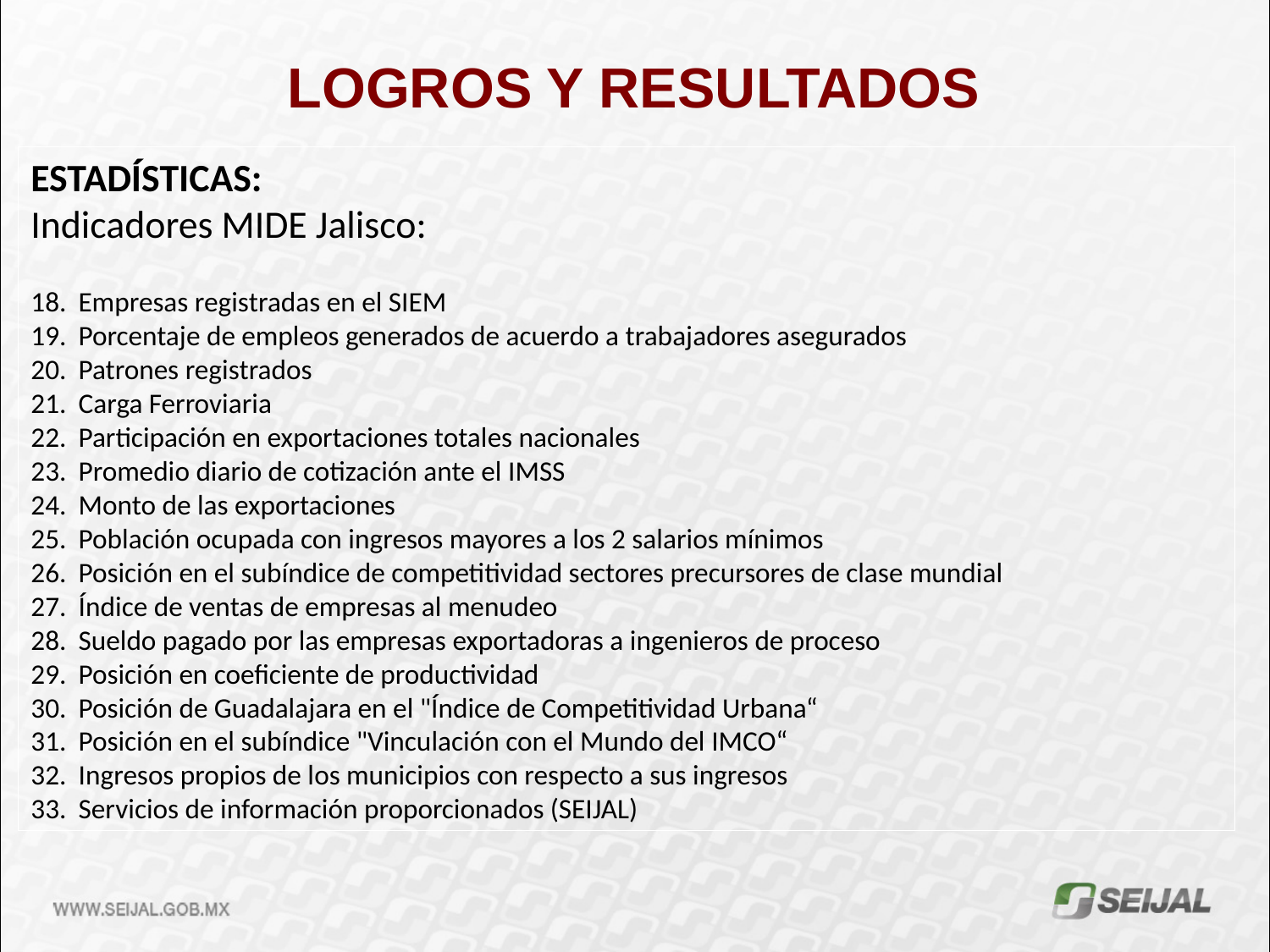

LOGROS Y RESULTADOS
ESTADÍSTICAS:
Indicadores MIDE Jalisco:

Empresas registradas en el SIEM
Porcentaje de empleos generados de acuerdo a trabajadores asegurados
Patrones registrados
Carga Ferroviaria
Participación en exportaciones totales nacionales
Promedio diario de cotización ante el IMSS
Monto de las exportaciones
Población ocupada con ingresos mayores a los 2 salarios mínimos
Posición en el subíndice de competitividad sectores precursores de clase mundial
Índice de ventas de empresas al menudeo
Sueldo pagado por las empresas exportadoras a ingenieros de proceso
Posición en coeficiente de productividad
Posición de Guadalajara en el "Índice de Competitividad Urbana“
Posición en el subíndice "Vinculación con el Mundo del IMCO“
Ingresos propios de los municipios con respecto a sus ingresos
Servicios de información proporcionados (SEIJAL)